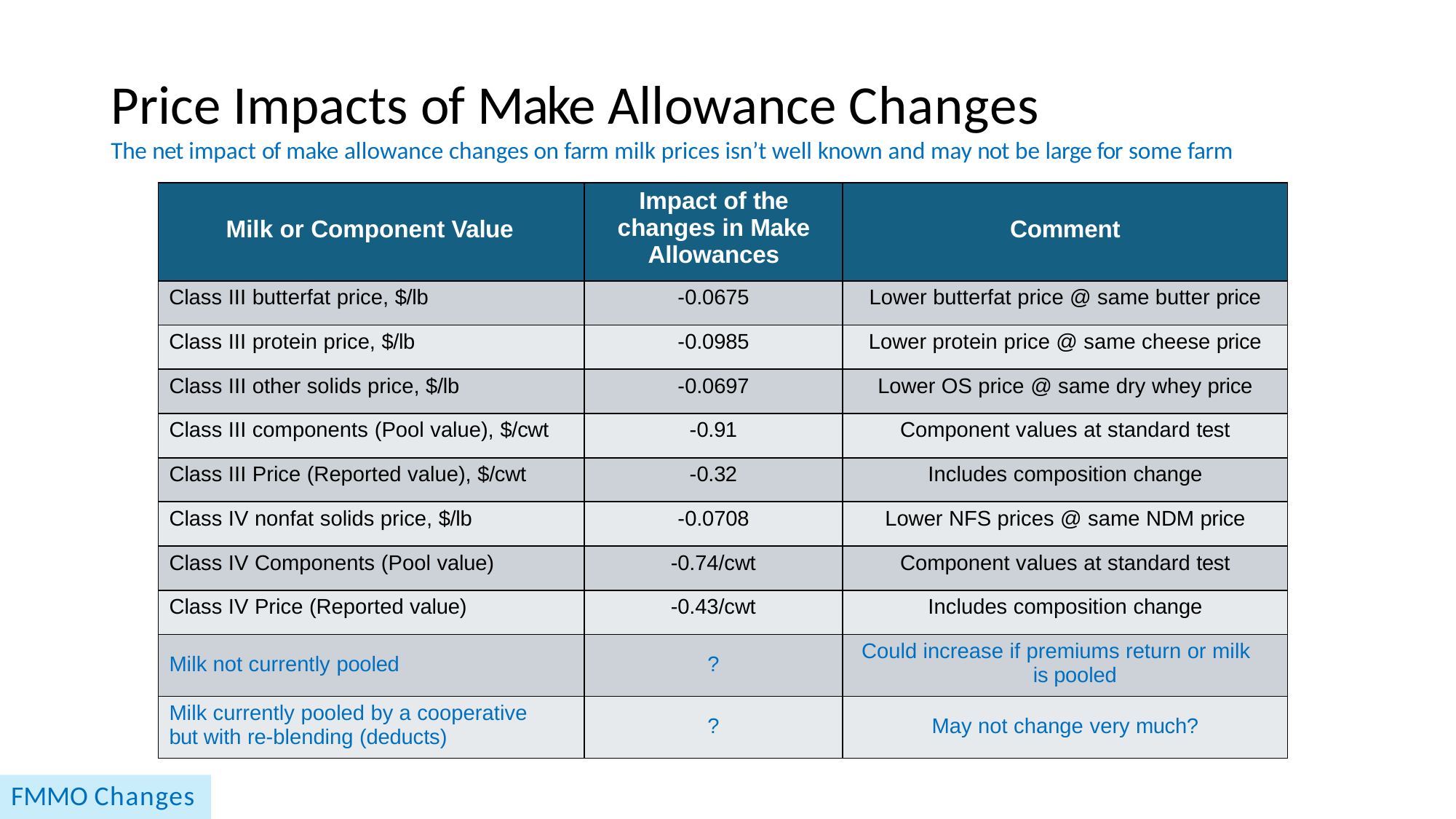

# Price Impacts of Make Allowance Changes
The net impact of make allowance changes on farm milk prices isn’t well known and may not be large for some farm
| Milk or Component Value | Impact of the changes in Make Allowances | Comment |
| --- | --- | --- |
| Class III butterfat price, $/lb | -0.0675 | Lower butterfat price @ same butter price |
| Class III protein price, $/lb | -0.0985 | Lower protein price @ same cheese price |
| Class III other solids price, $/lb | -0.0697 | Lower OS price @ same dry whey price |
| Class III components (Pool value), $/cwt | -0.91 | Component values at standard test |
| Class III Price (Reported value), $/cwt | -0.32 | Includes composition change |
| Class IV nonfat solids price, $/lb | -0.0708 | Lower NFS prices @ same NDM price |
| Class IV Components (Pool value) | -0.74/cwt | Component values at standard test |
| Class IV Price (Reported value) | -0.43/cwt | Includes composition change |
| Milk not currently pooled | ? | Could increase if premiums return or milk is pooled |
| Milk currently pooled by a cooperative but with re-blending (deducts) | ? | May not change very much? |

FMMO Changes